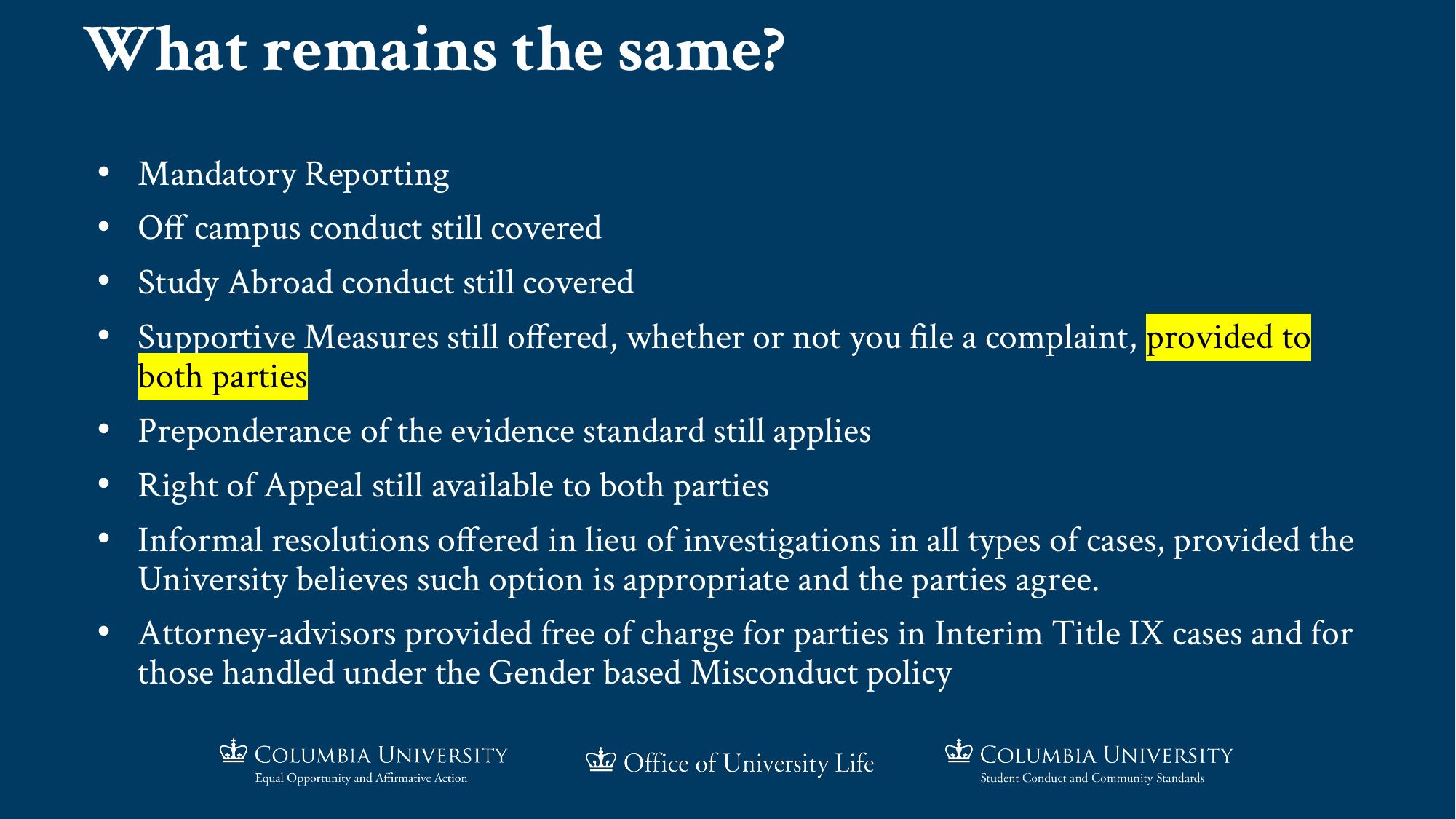

# What remains the same?
Mandatory Reporting
Off campus conduct still covered
Study Abroad conduct still covered
Supportive Measures still offered, whether or not you file a complaint, provided to both parties
Preponderance of the evidence standard still applies
Right of Appeal still available to both parties
Informal resolutions offered in lieu of investigations in all types of cases, provided the University believes such option is appropriate and the parties agree.
Attorney-advisors provided free of charge for parties in Interim Title IX cases and for those handled under the Gender based Misconduct policy